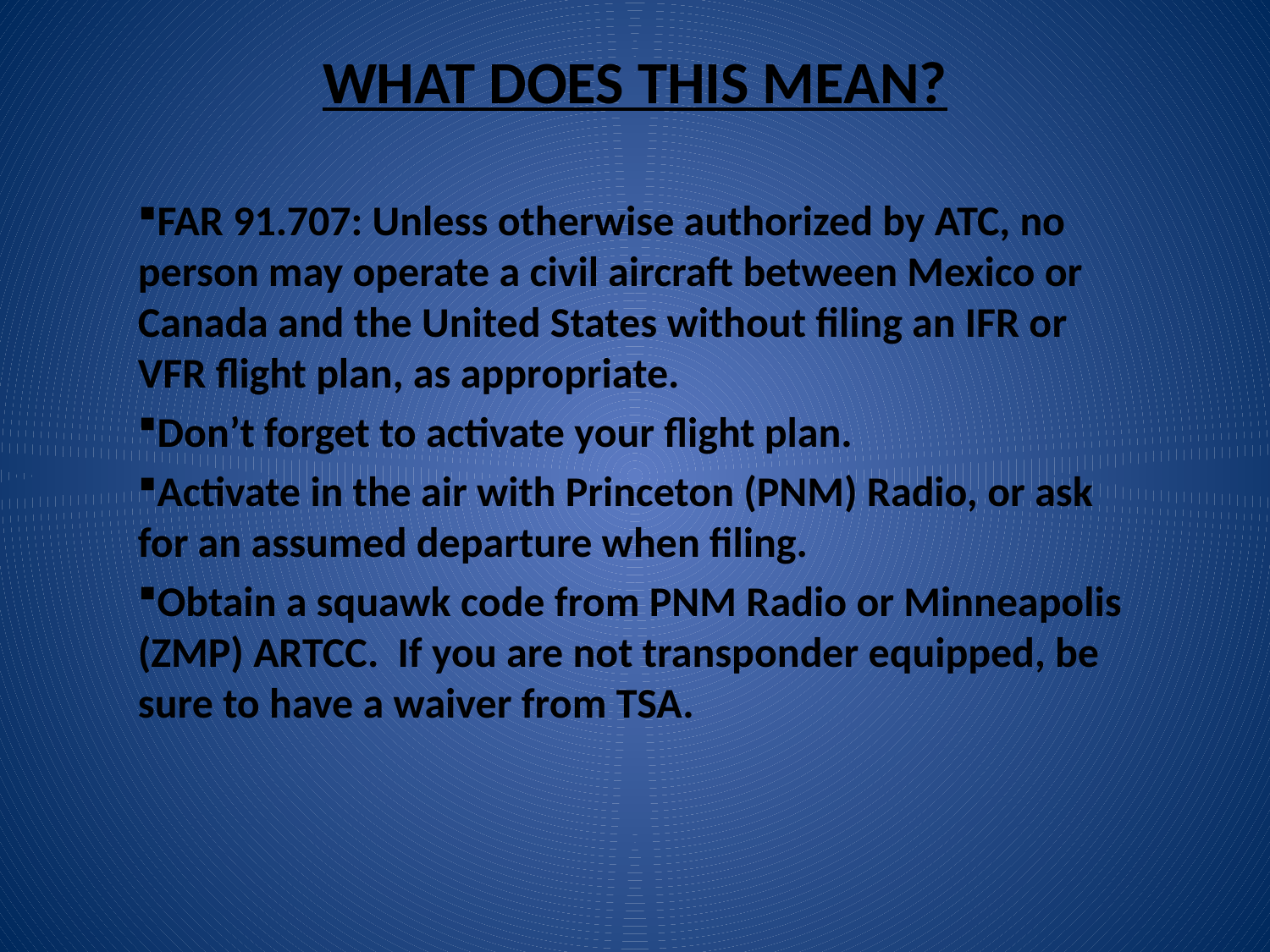

# WHAT DOES THIS MEAN?
FAR 91.707: Unless otherwise authorized by ATC, no person may operate a civil aircraft between Mexico or Canada and the United States without filing an IFR or VFR flight plan, as appropriate.
Don’t forget to activate your flight plan.
Activate in the air with Princeton (PNM) Radio, or ask for an assumed departure when filing.
Obtain a squawk code from PNM Radio or Minneapolis (ZMP) ARTCC.  If you are not transponder equipped, be sure to have a waiver from TSA.